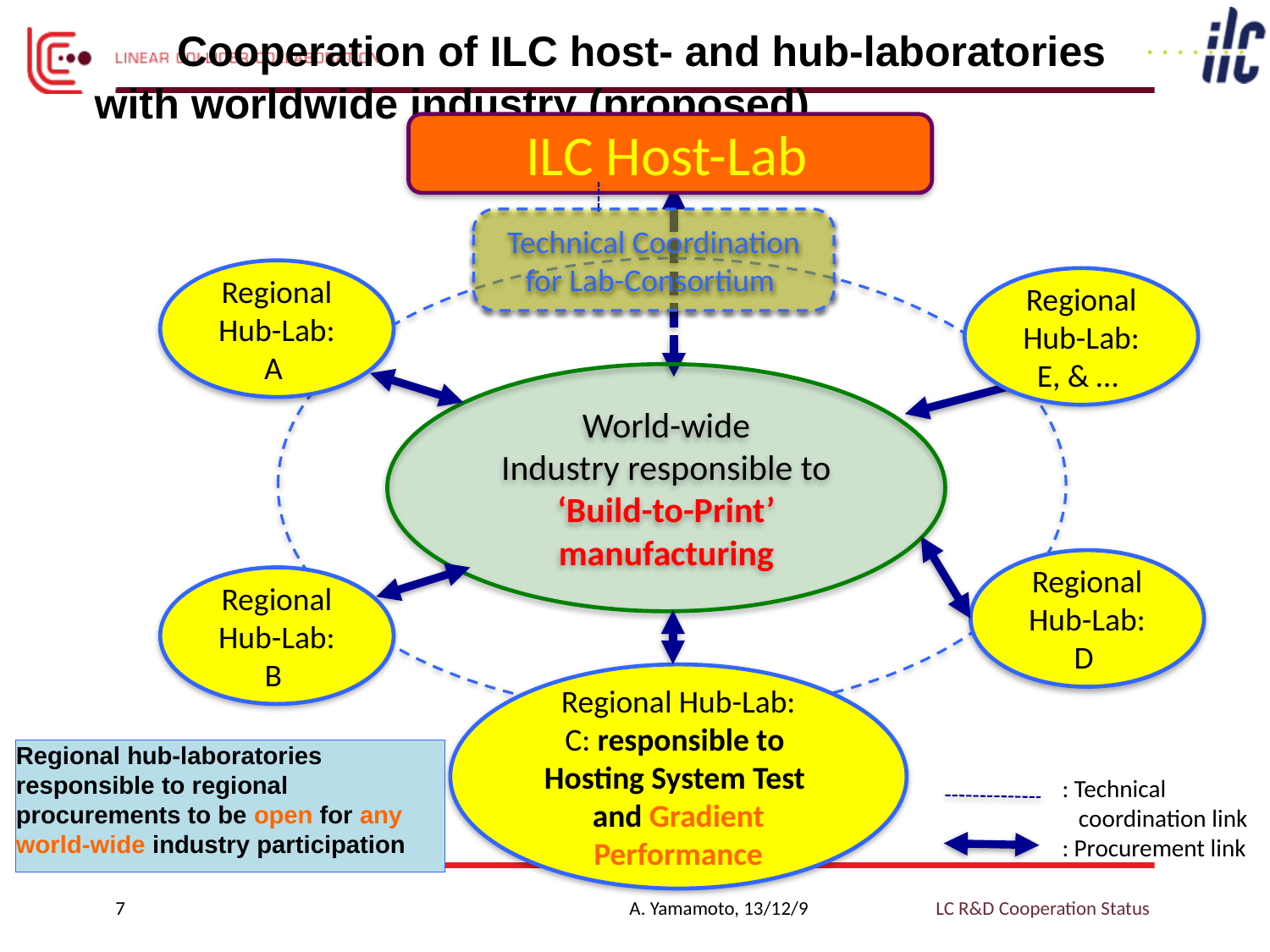

# Cooperation of ILC host- and hub-laboratories with worldwide industry (proposed)
ILC Host-Lab
Technical Coordination
for Lab-Consortium

Regional Hub-Lab:
A
Regional Hub-Lab:
E, & …
World-wide
Industry responsible to
‘Build-to-Print’ manufacturing
Regional Hub-Lab:
D
Regional Hub-Lab:
B
Regional Hub-Lab:
C: responsible to
Hosting System Test  and Gradient Performance
Regional hub-laboratories responsible to regional procurements to be open for any world-wide industry participation

: Technical
   coordination link
: Procurement link
7
A. Yamamoto, 13/12/9
LC R&D Cooperation Status